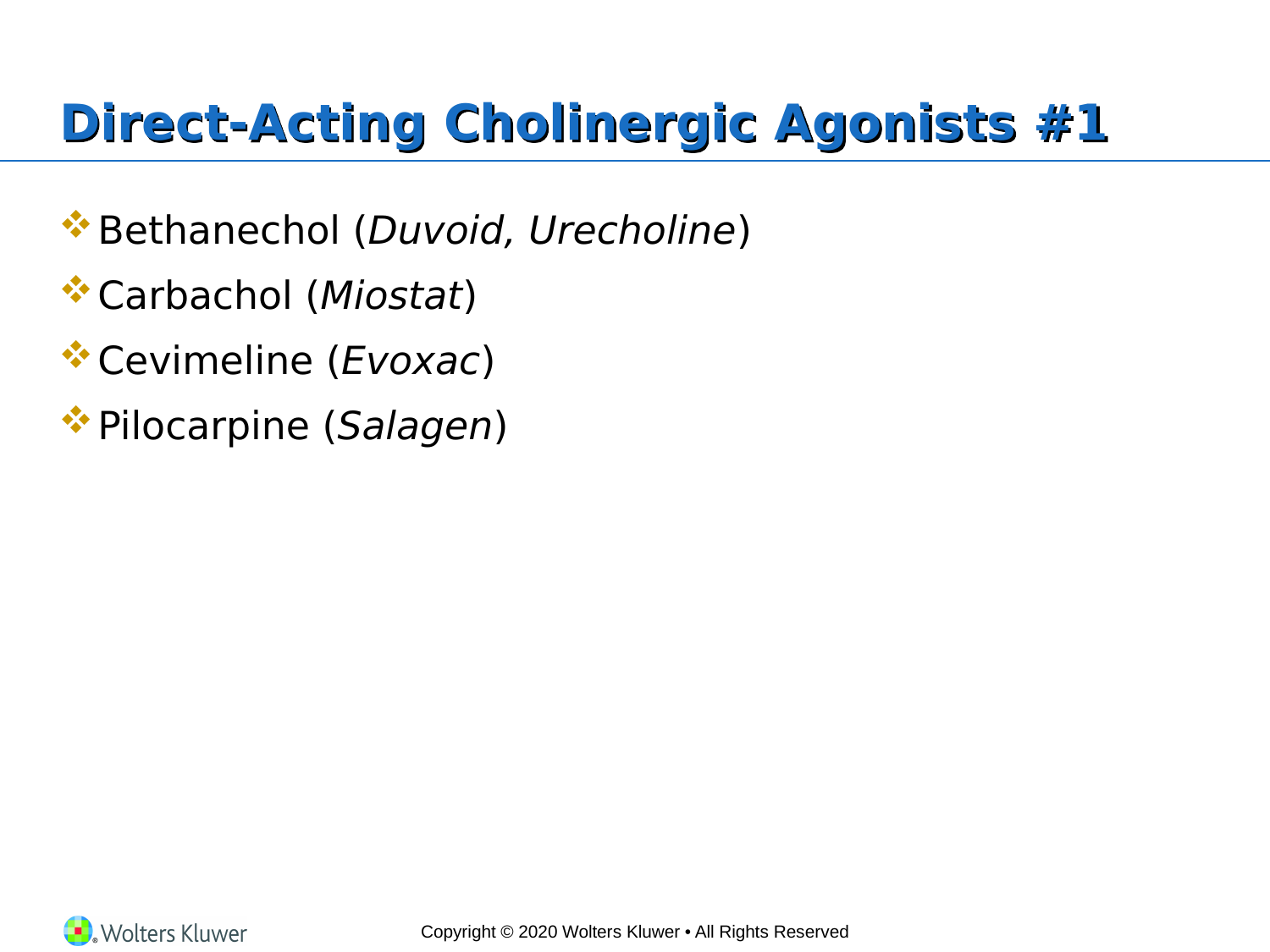

# Direct-Acting Cholinergic Agonists #1
Bethanechol (Duvoid, Urecholine)
Carbachol (Miostat)
Cevimeline (Evoxac)
Pilocarpine (Salagen)